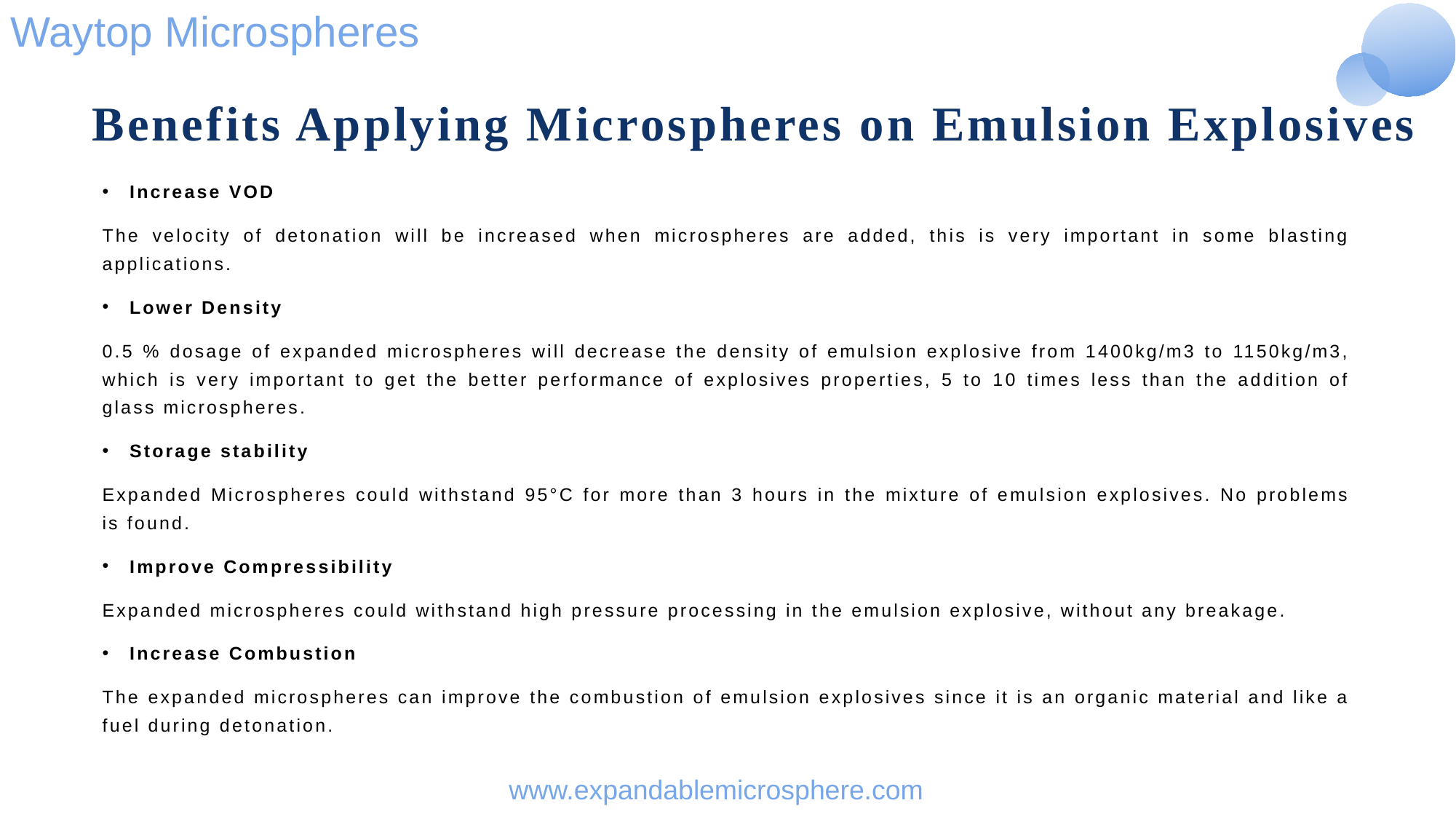

Waytop Microspheres
# Benefits Applying Microspheres on Emulsion Explosives
Increase VOD
The velocity of detonation will be increased when microspheres are added, this is very important in some blasting applications.
Lower Density
0.5 % dosage of expanded microspheres will decrease the density of emulsion explosive from 1400kg/m3 to 1150kg/m3, which is very important to get the better performance of explosives properties, 5 to 10 times less than the addition of glass microspheres.
Storage stability
Expanded Microspheres could withstand 95°C for more than 3 hours in the mixture of emulsion explosives. No problems is found.
Improve Compressibility
Expanded microspheres could withstand high pressure processing in the emulsion explosive, without any breakage.
Increase Combustion
The expanded microspheres can improve the combustion of emulsion explosives since it is an organic material and like a fuel during detonation.
www.expandablemicrosphere.com